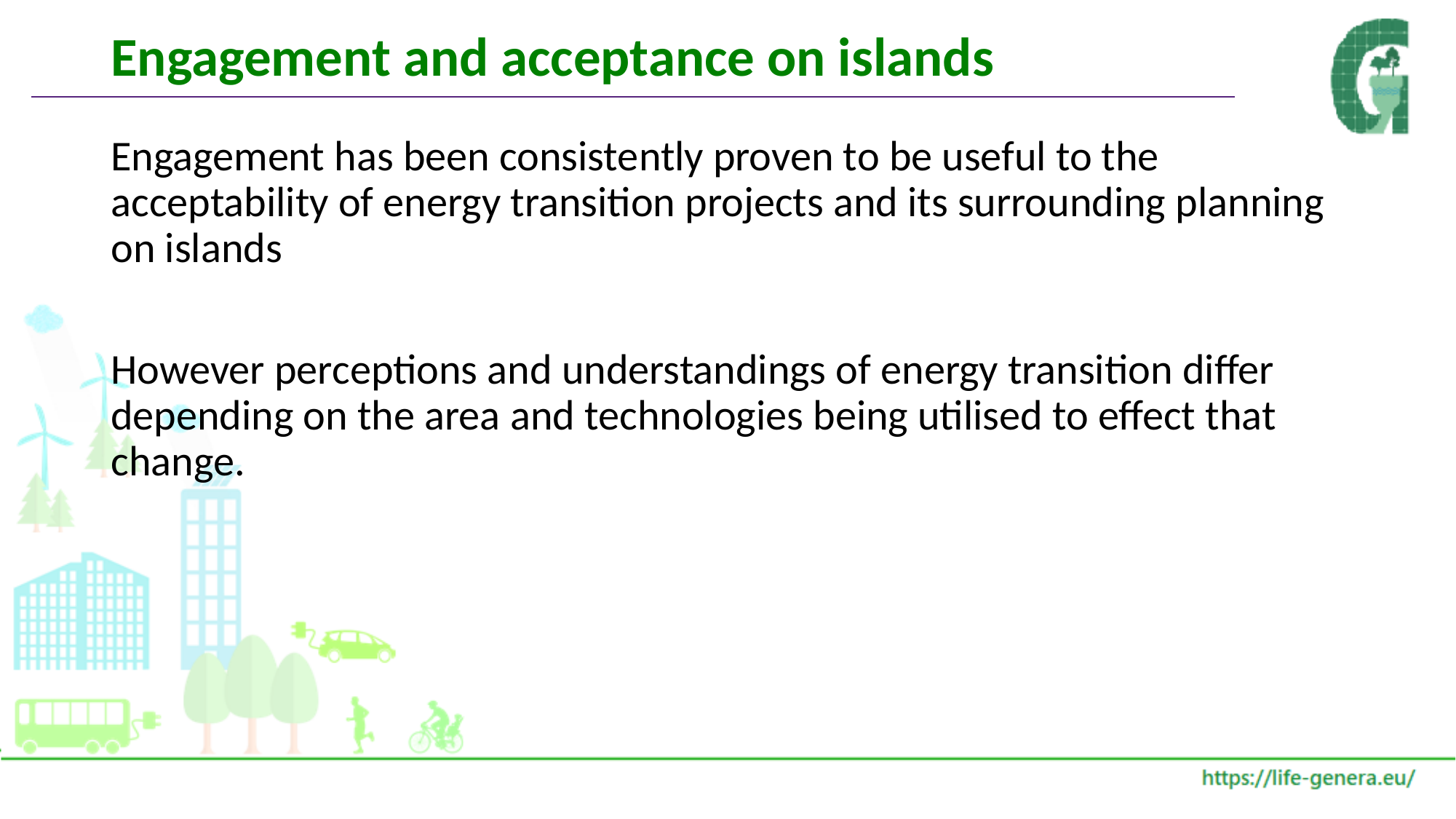

# Engagement and acceptance on islands
Engagement has been consistently proven to be useful to the acceptability of energy transition projects and its surrounding planning on islands

However perceptions and understandings of energy transition differ depending on the area and technologies being utilised to effect that change.